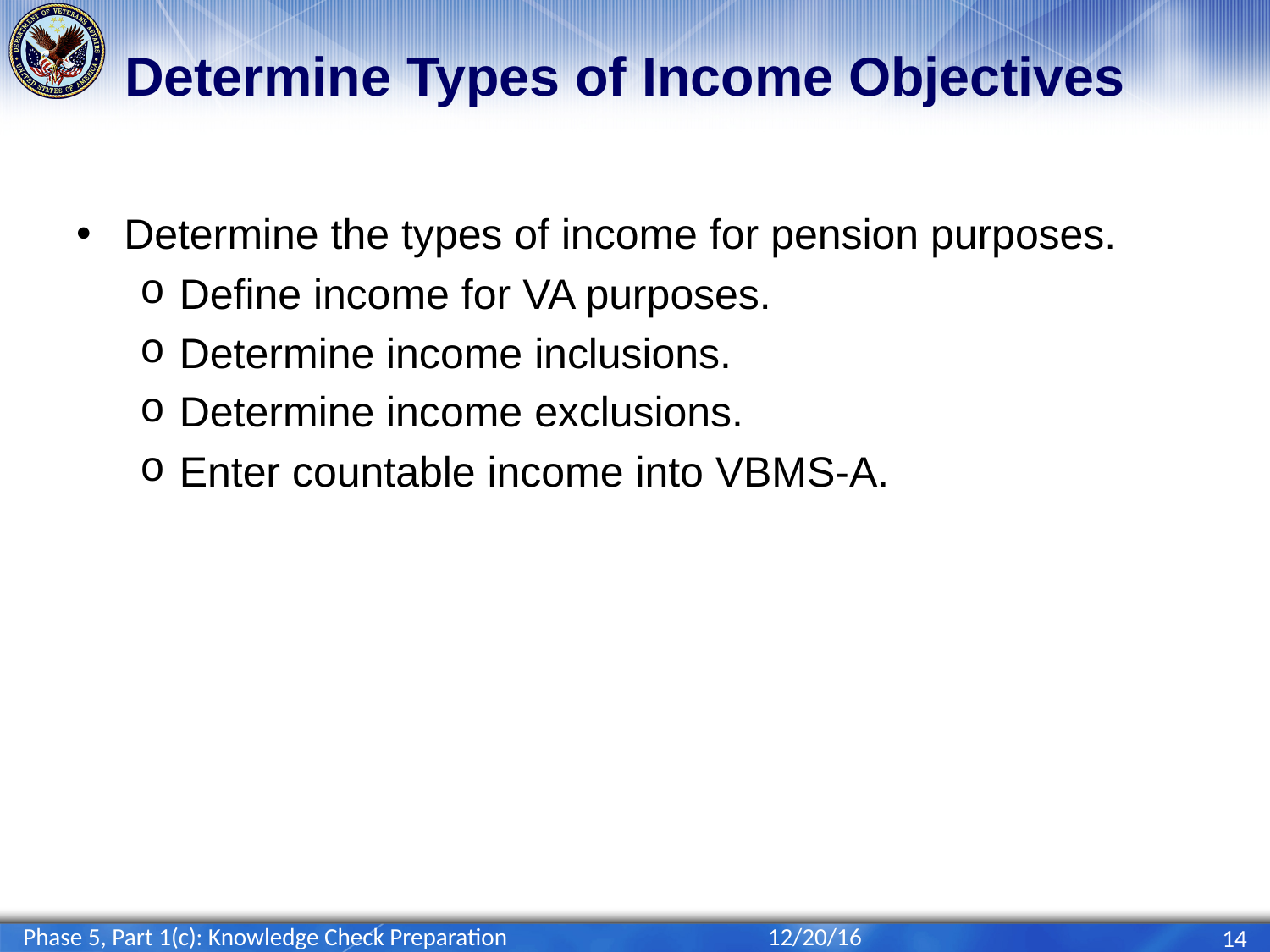

# Determine Types of Income Objectives
Determine the types of income for pension purposes.
Define income for VA purposes.
Determine income inclusions.
Determine income exclusions.
Enter countable income into VBMS-A.
Phase 5, Part 1(c): Knowledge Check Preparation
12/20/16
14